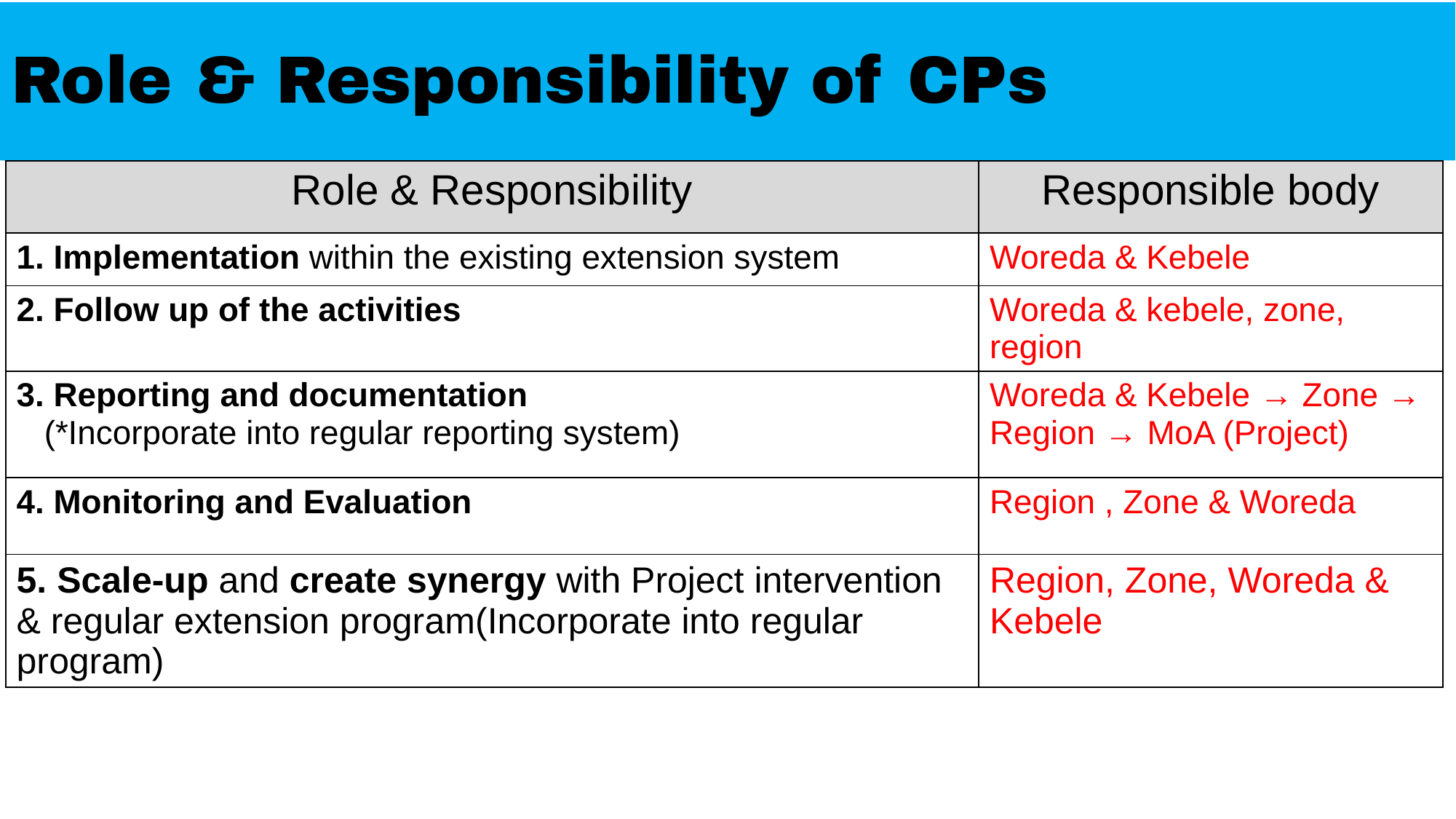

# Role & Responsibility of CPs
| Role & Responsibility | Responsible body |
| --- | --- |
| 1. Implementation within the existing extension system | Woreda & Kebele |
| 2. Follow up of the activities | Woreda & kebele, zone, region |
| 3. Reporting and documentation (\*Incorporate into regular reporting system) | Woreda & Kebele → Zone → Region → MoA (Project) |
| 4. Monitoring and Evaluation | Region , Zone & Woreda |
| 5. Scale-up and create synergy with Project intervention & regular extension program(Incorporate into regular program) | Region, Zone, Woreda & Kebele |